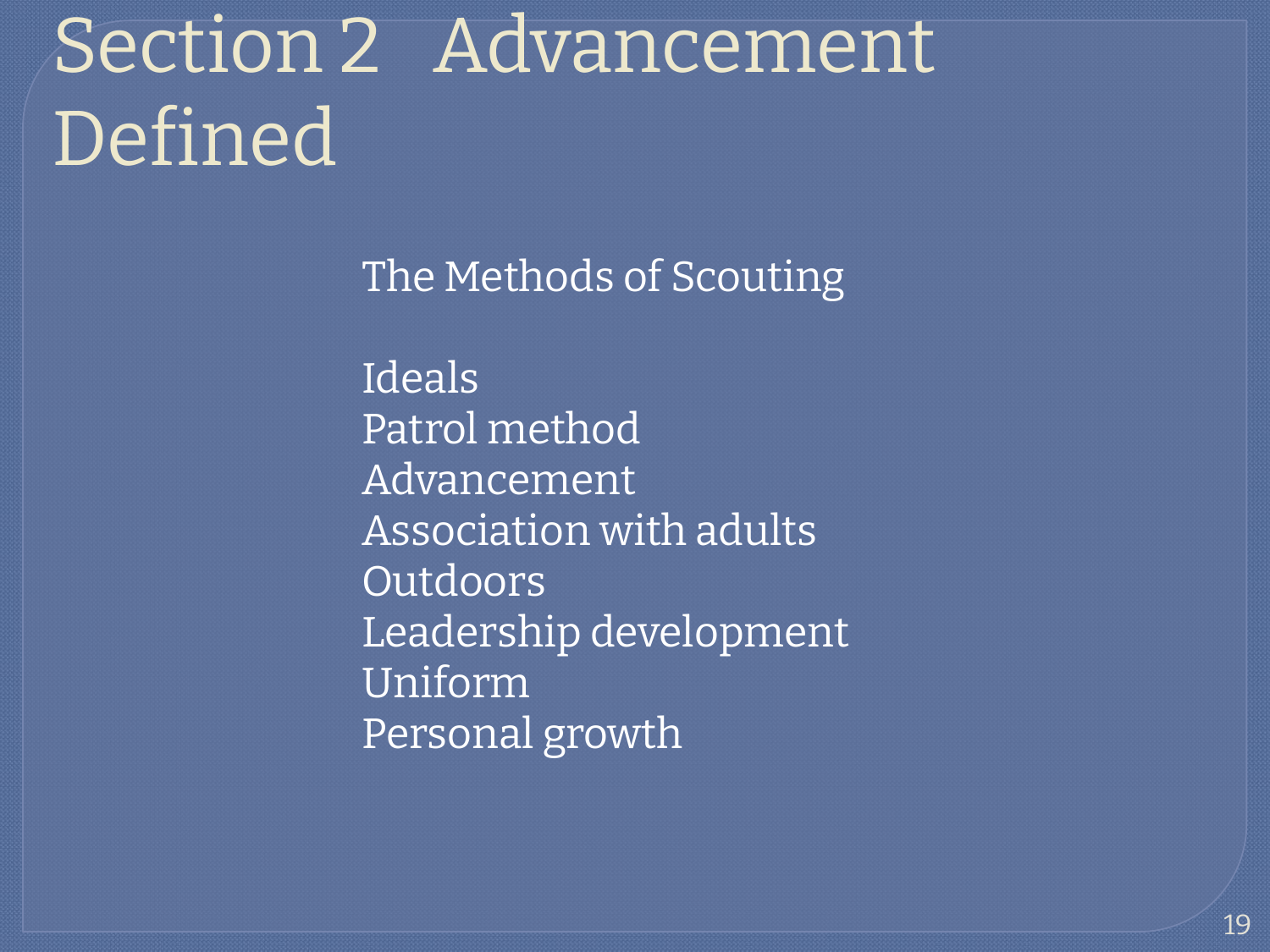

# Section 2	Advancement Defined
The Methods of Scouting

Ideals
Patrol method
Advancement
Association with adults
Outdoors
Leadership development
Uniform
Personal growth
19